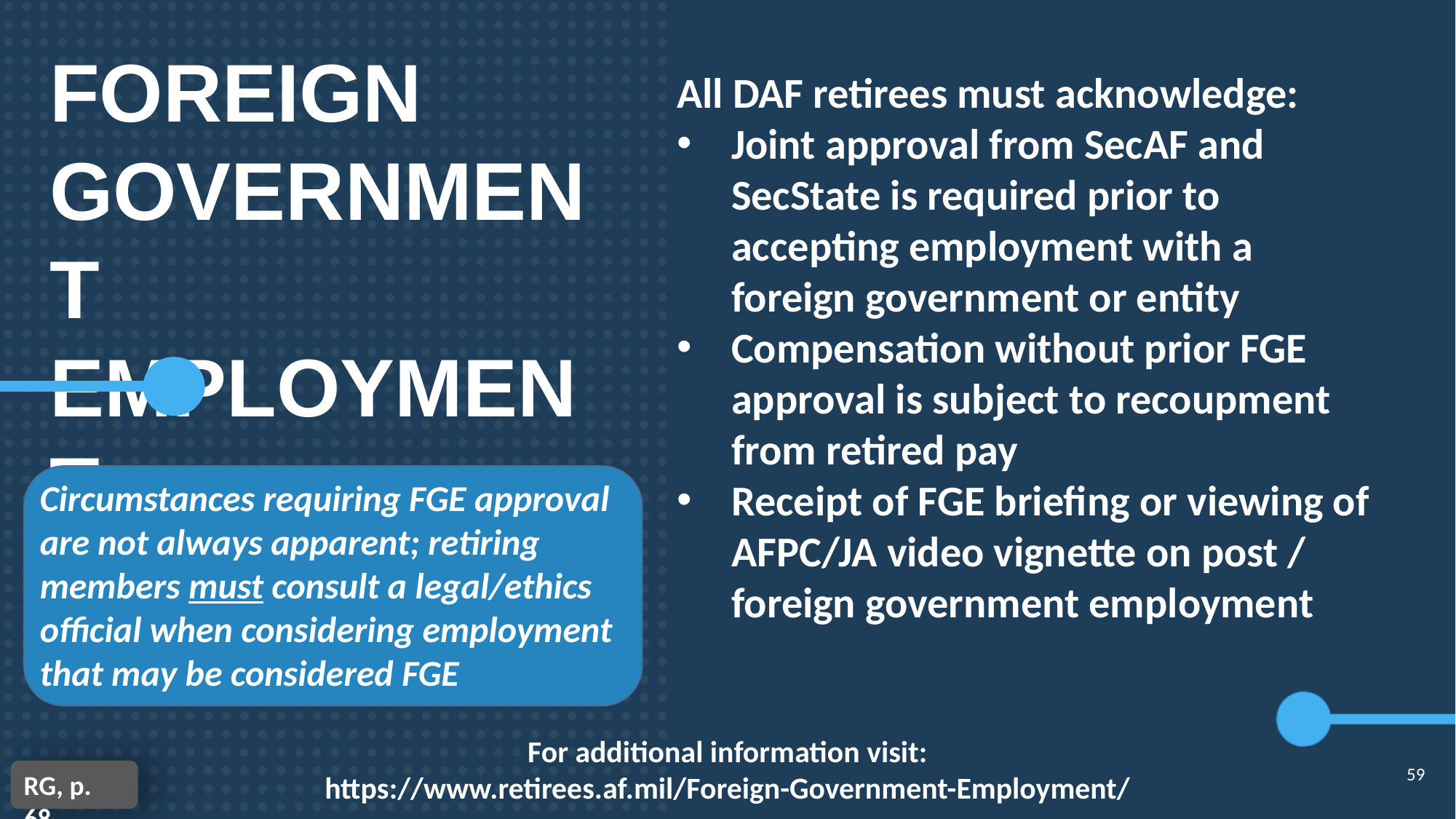

FOREIGN
GOVERNMENT
EMPLOYMENT
         (FGE)
All DAF retirees must acknowledge:
Joint approval from SecAF and SecState is required prior to accepting employment with a foreign government or entity
Compensation without prior FGE approval is subject to recoupment from retired pay
Receipt of FGE briefing or viewing of AFPC/JA video vignette on post / foreign government employment

Circumstances requiring FGE approval are not always apparent; retiring members must consult a legal/ethics official when considering employment that may be considered FGE
For additional information visit:
https://www.retirees.af.mil/Foreign-Government-Employment/
59
RG, p. 68